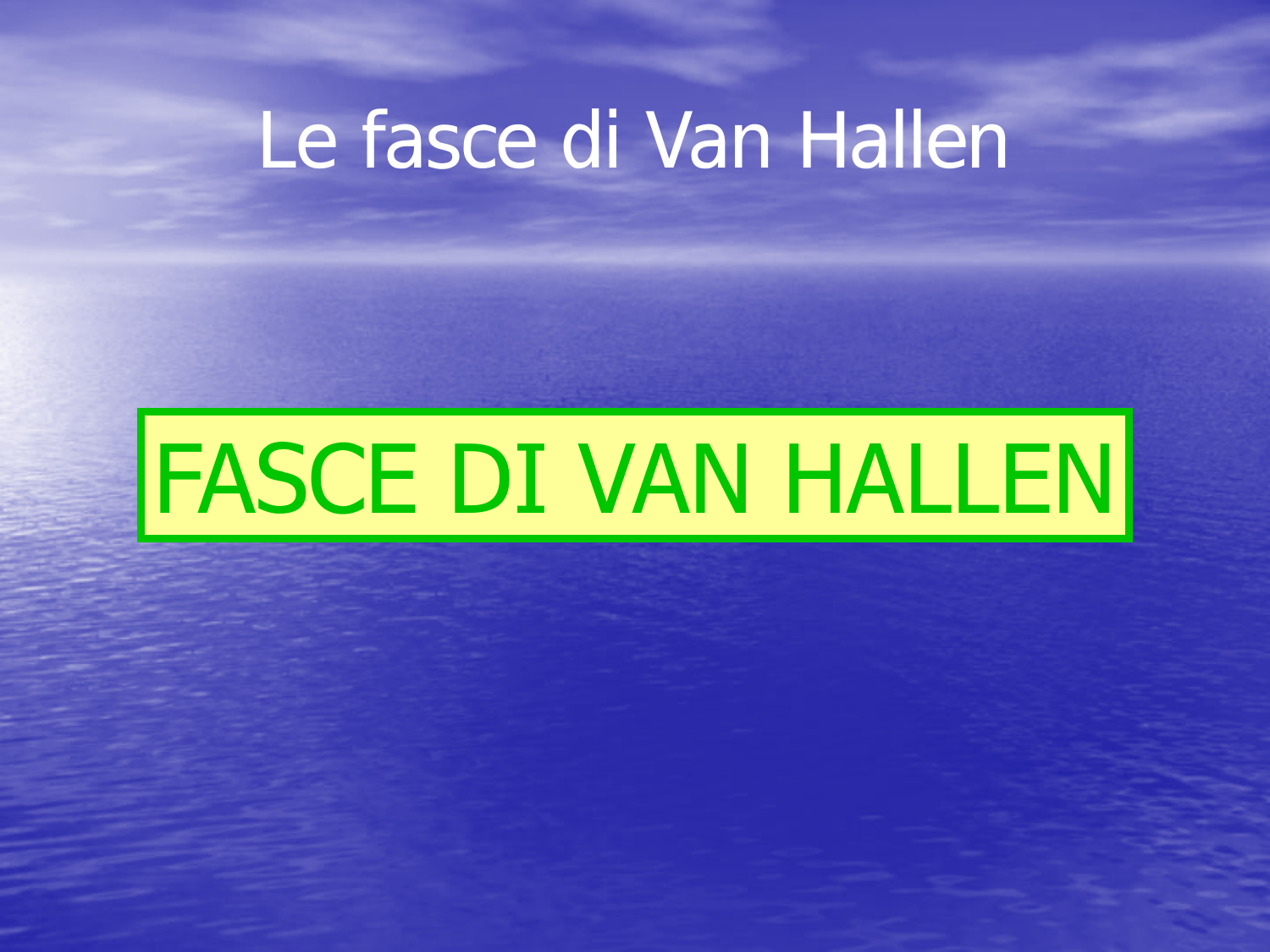

# Le fasce di Van Hallen

FASCE DI VAN HALLEN